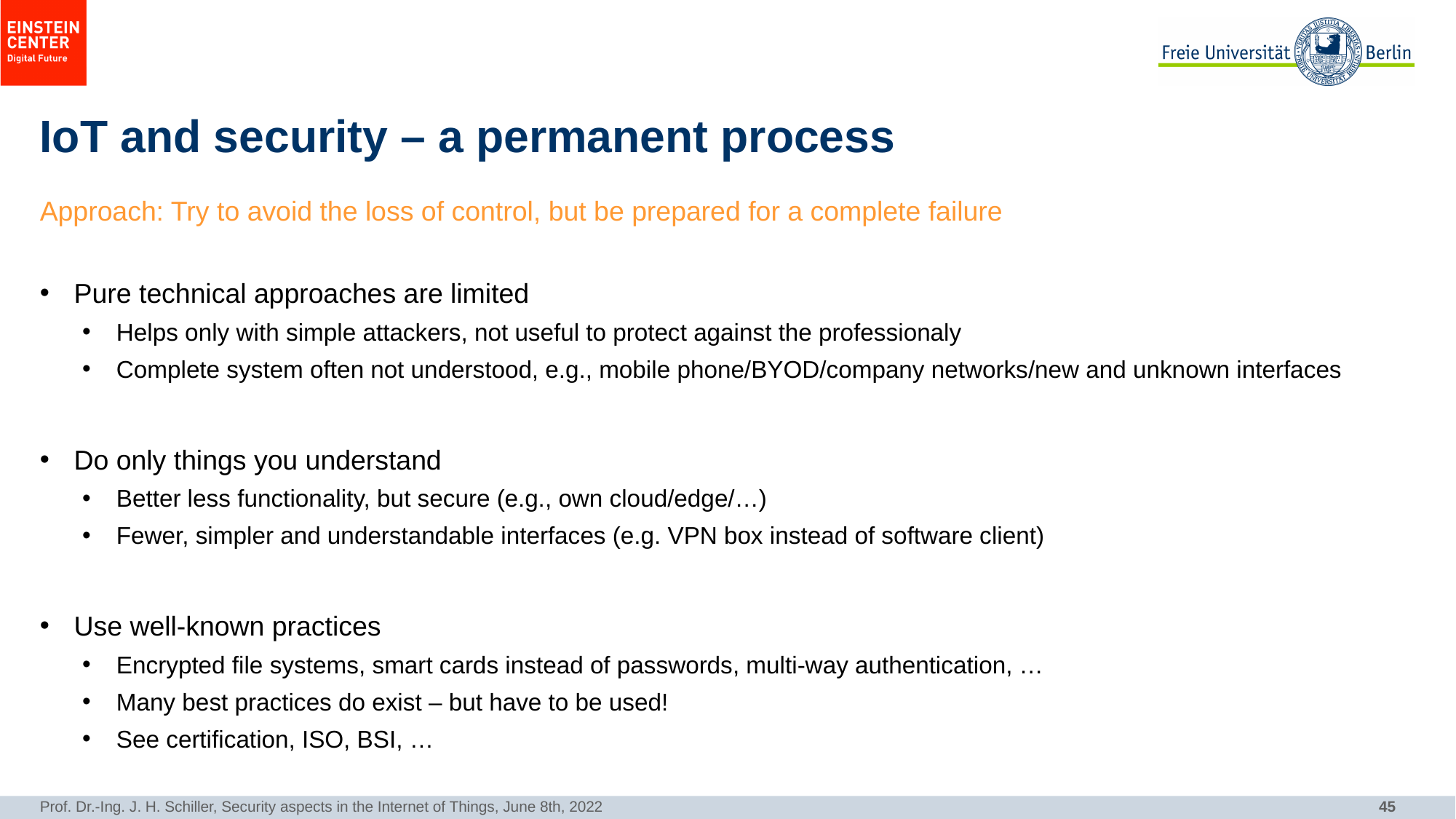

# IoT and security – a permanent process
Approach: Try to avoid the loss of control, but be prepared for a complete failure

Pure technical approaches are limited
Helps only with simple attackers, not useful to protect against the professionaly
Complete system often not understood, e.g., mobile phone/BYOD/company networks/new and unknown interfaces

Do only things you understand
Better less functionality, but secure (e.g., own cloud/edge/…)
Fewer, simpler and understandable interfaces (e.g. VPN box instead of software client)

Use well-known practices
Encrypted file systems, smart cards instead of passwords, multi-way authentication, …
Many best practices do exist – but have to be used!
See certification, ISO, BSI, …
Prof. Dr.-Ing. J. H. Schiller, Security aspects in the Internet of Things, June 8th, 2022